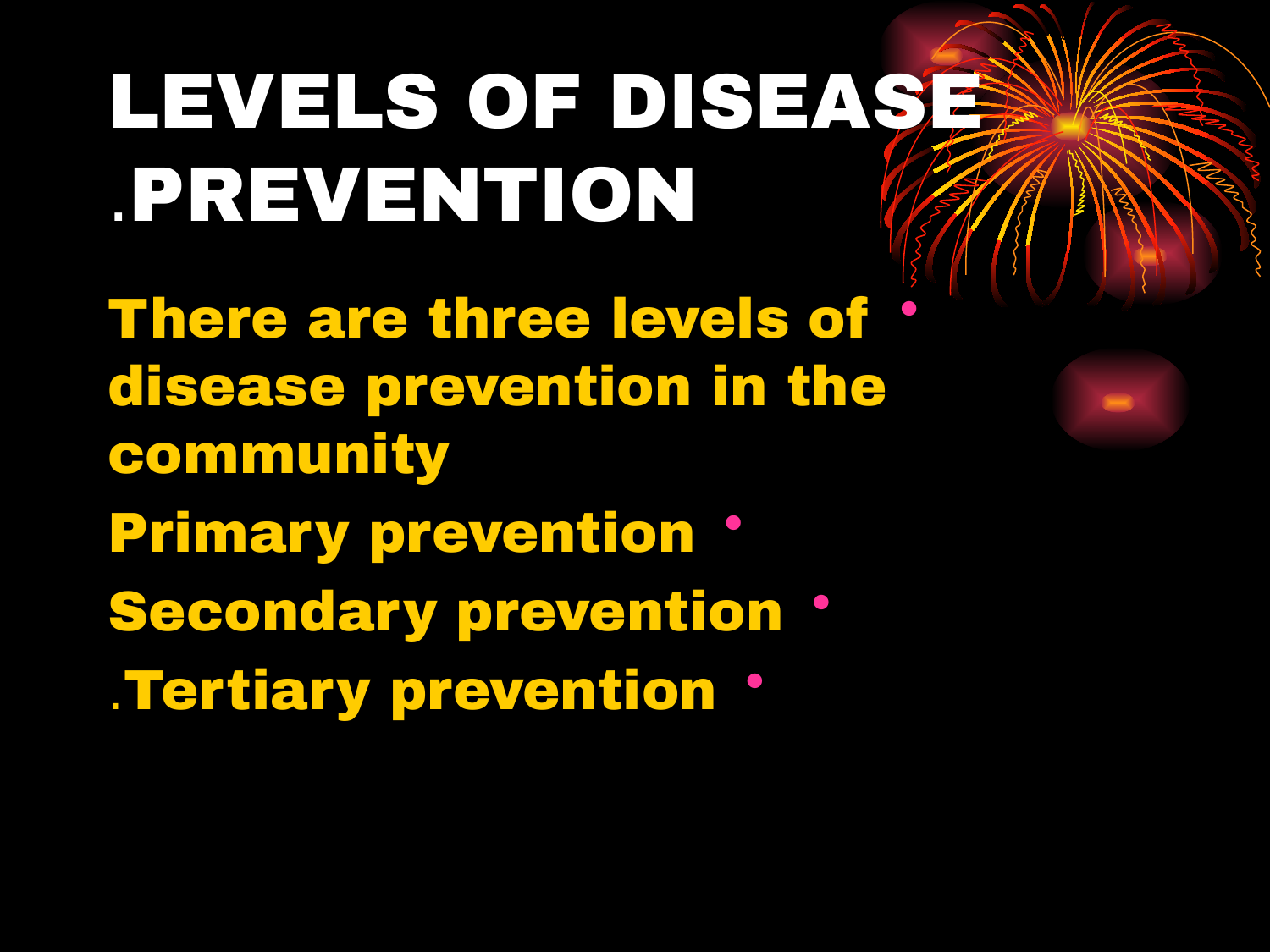

# LEVELS OF DISEASE PREVENTION.
There are three levels of disease prevention in the community
Primary prevention
Secondary prevention
Tertiary prevention.